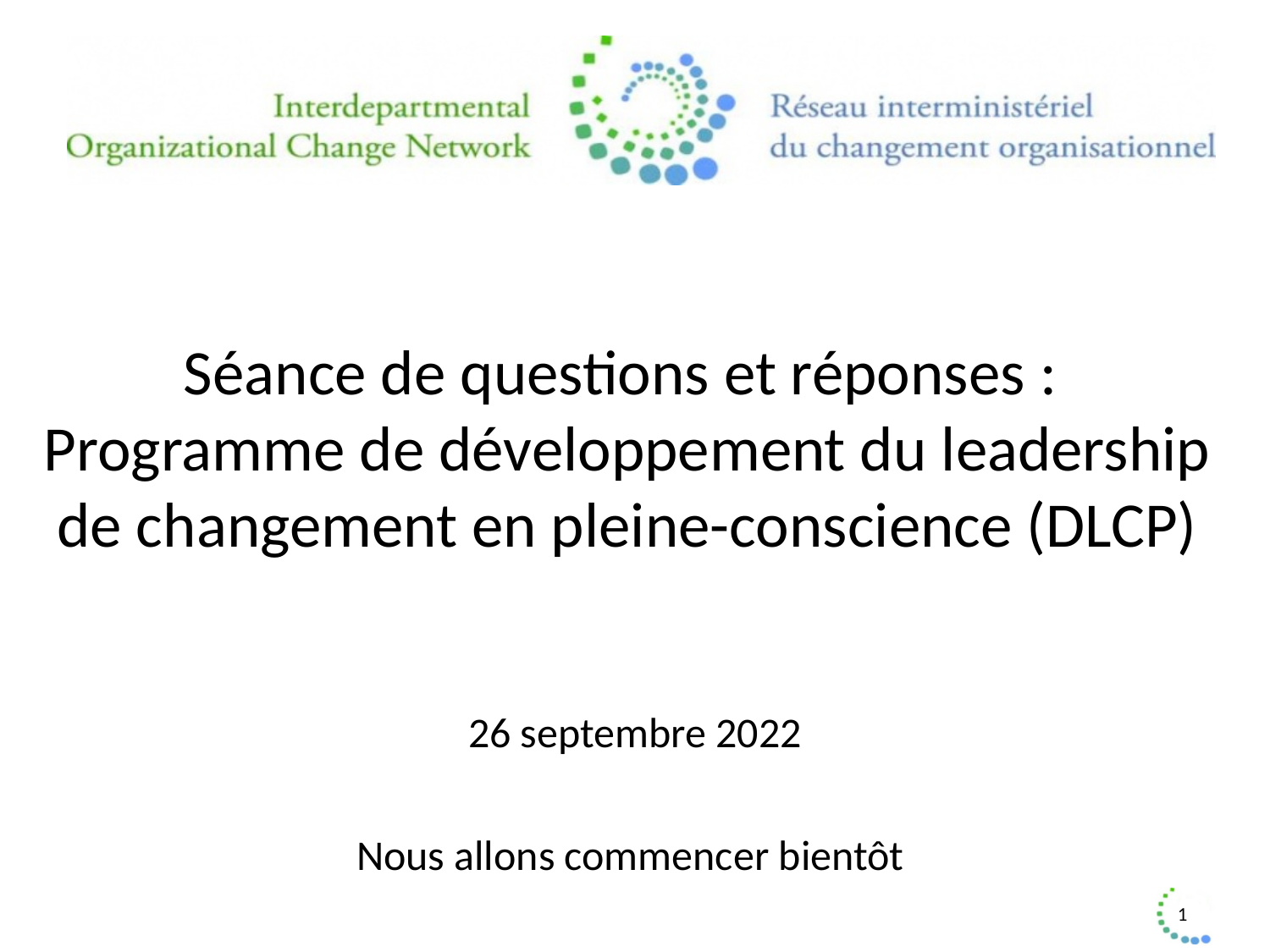

# Séance de questions et réponses : Programme de développement du leadership de changement en pleine-conscience (DLCP)

26 septembre 2022

Nous allons commencer bientôt